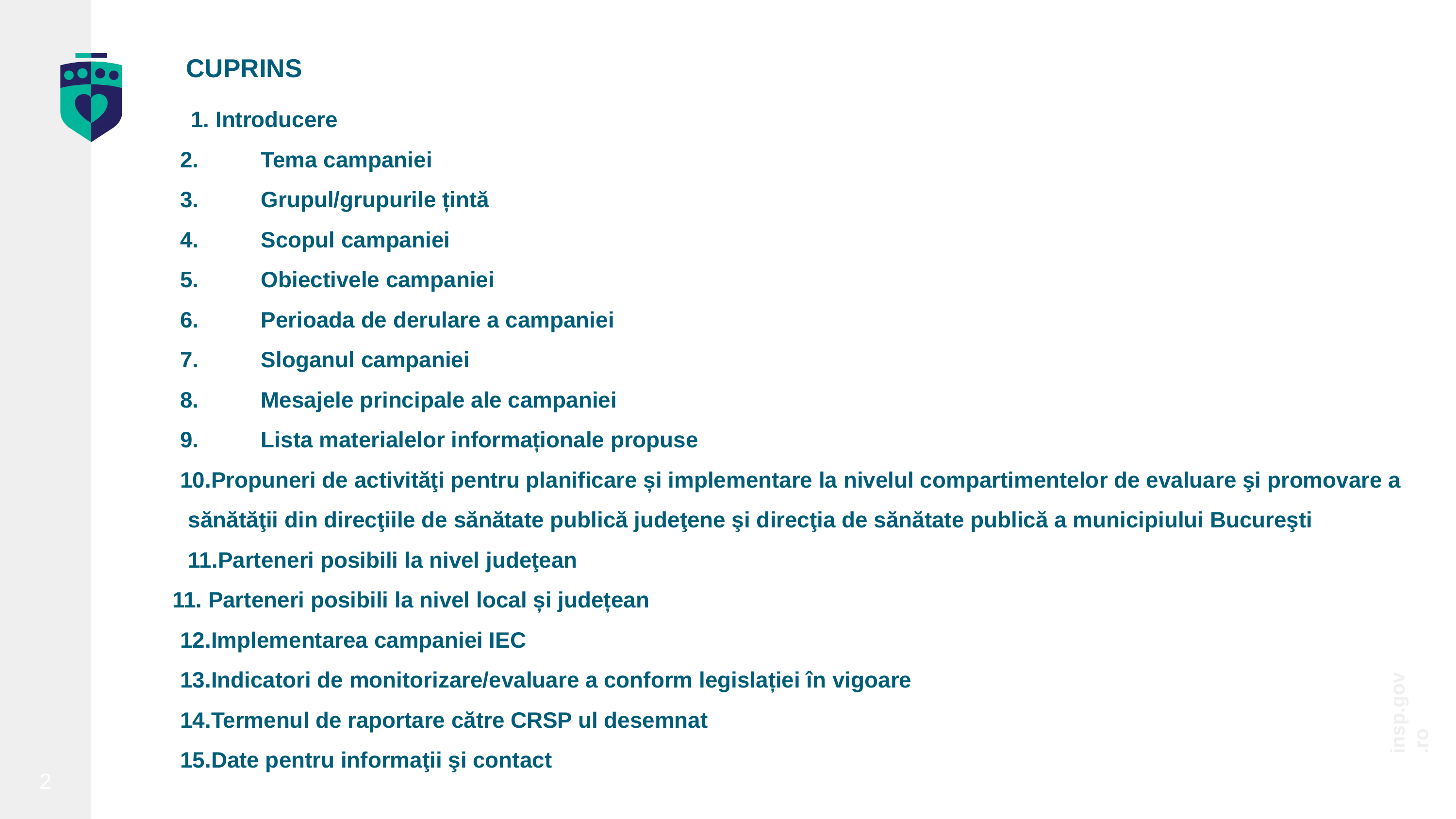

CUPRINS
   1. Introducere
2.	Tema campaniei
3.	Grupul/grupurile țintă
4.	Scopul campaniei
5.	Obiectivele campaniei
6.	Perioada de derulare a campaniei
7.	Sloganul campaniei
8.	Mesajele principale ale campaniei
9.	Lista materialelor informaționale propuse
10.Propuneri de activităţi pentru planificare și implementare la nivelul compartimentelor de evaluare şi promovare a sănătăţii din direcţiile de sănătate publică judeţene şi direcţia de sănătate publică a municipiului Bucureşti 11.Parteneri posibili la nivel judeţean
11. Parteneri posibili la nivel local și județean
12.Implementarea campaniei IEC
13.Indicatori de monitorizare/evaluare a conform legislației în vigoare
14.Termenul de raportare către CRSP ul desemnat
15.Date pentru informaţii şi contact
insp.gov.ro

2